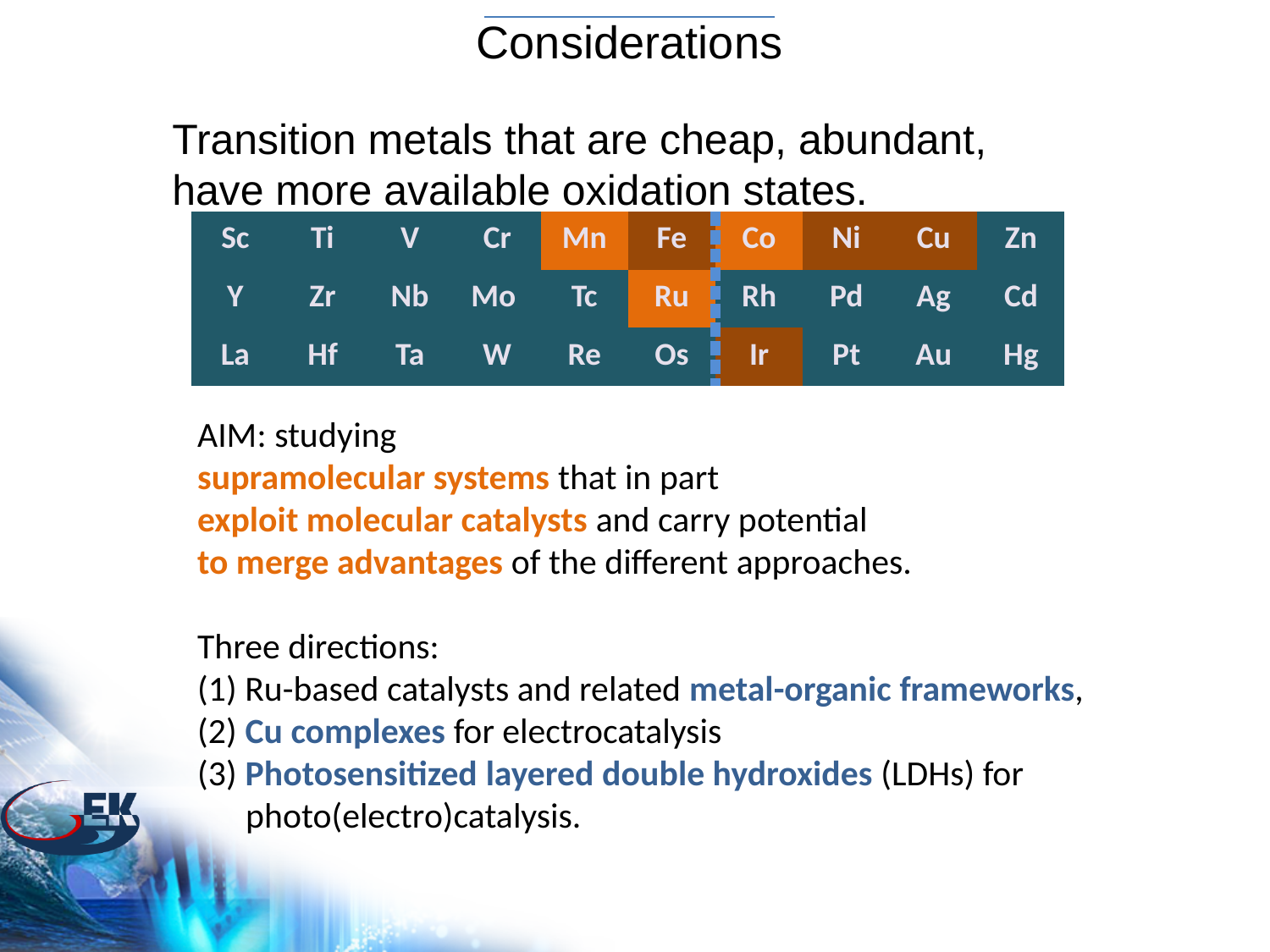

Considerations
Transition metals that are cheap, abundant,
have more available oxidation states.
| Sc | Ti | V | Cr | Mn | Fe | Co | Ni | Cu | Zn |
| --- | --- | --- | --- | --- | --- | --- | --- | --- | --- |
| Y | Zr | Nb | Mo | Tc | Ru | Rh | Pd | Ag | Cd |
| La | Hf | Ta | W | Re | Os | Ir | Pt | Au | Hg |
AIM: studying
supramolecular systems that in part
exploit molecular catalysts and carry potential
to merge advantages of the different approaches.

Three directions:
(1) Ru-based catalysts and related metal-organic frameworks,
(2) Cu complexes for electrocatalysis
(3) Photosensitized layered double hydroxides (LDHs) for
      photo(electro)catalysis.